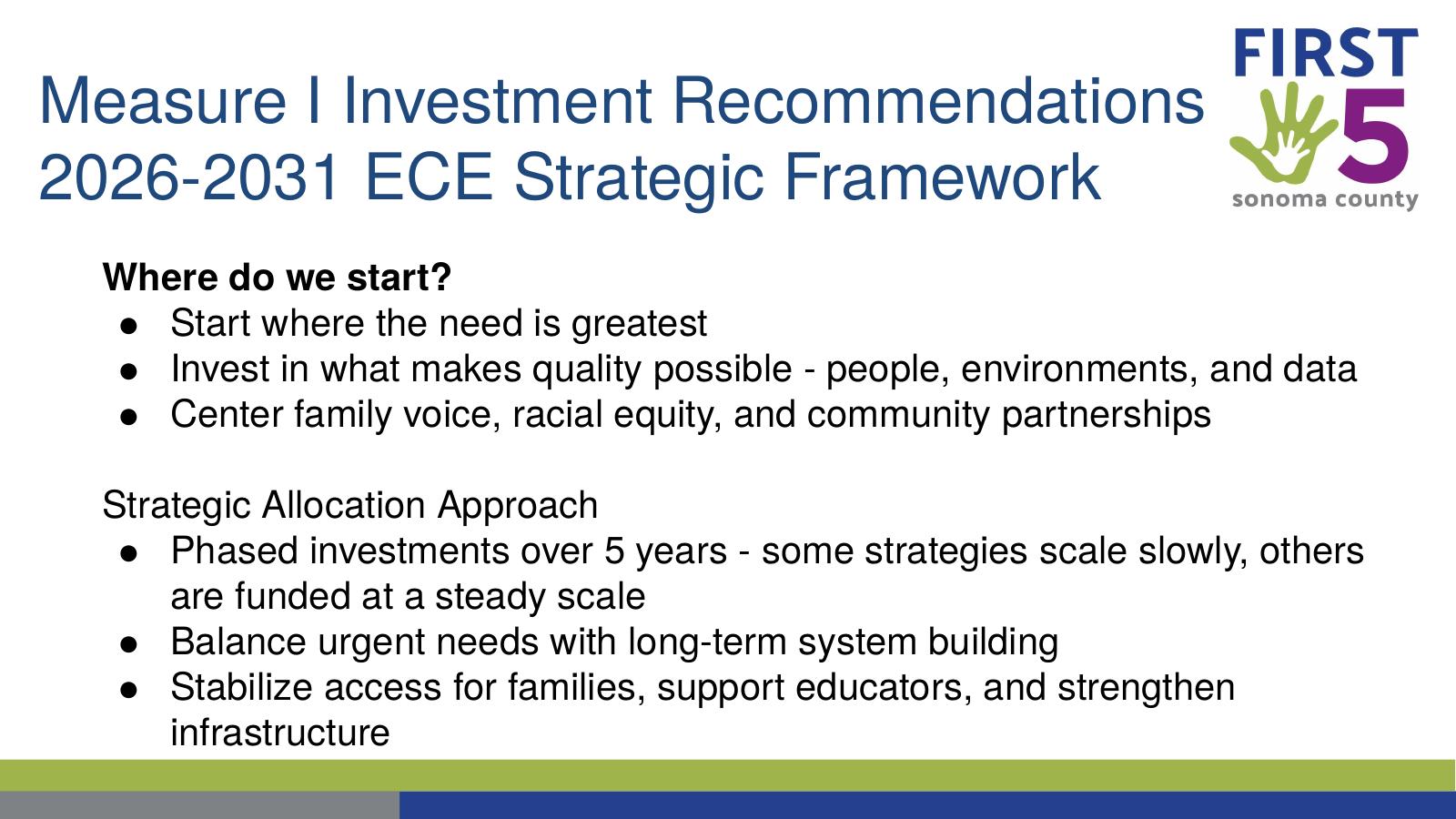

# Measure I Investment Recommendations
2026-2031 ECE Strategic Framework
Where do we start?
Start where the need is greatest
Invest in what makes quality possible - people, environments, and data
Center family voice, racial equity, and community partnerships

Strategic Allocation Approach
Phased investments over 5 years - some strategies scale slowly, others are funded at a steady scale
Balance urgent needs with long-term system building
Stabilize access for families, support educators, and strengthen infrastructure